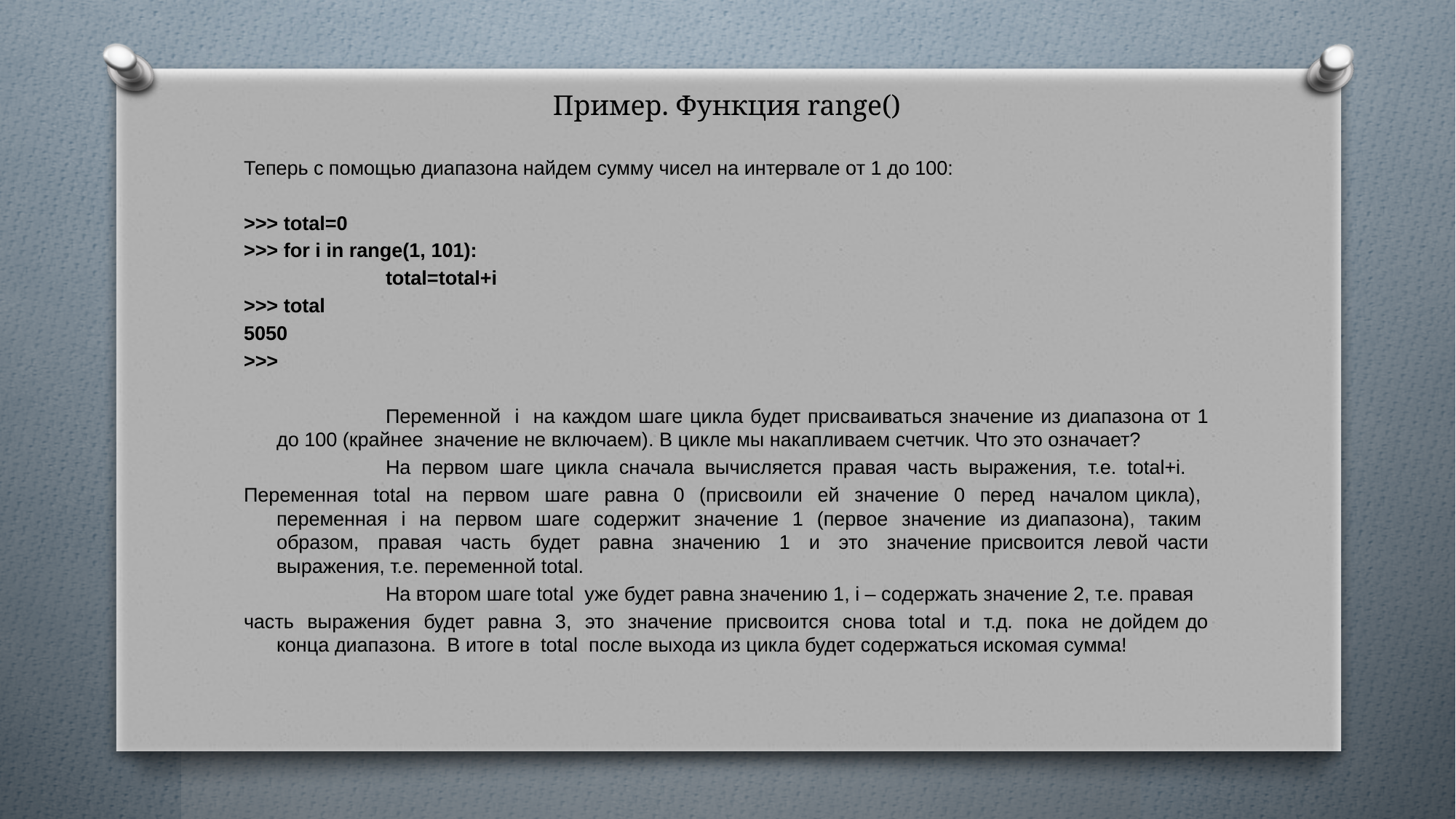

# Пример. Функция range()
Теперь с помощью диапазона найдем сумму чисел на интервале от 1 до 100:

>>> total=0
>>> for i in range(1, 101):
		total=total+i
>>> total
5050
>>>

		Переменной  i  на каждом шаге цикла будет присваиваться значение из диапазона от 1 до 100 (крайнее  значение не включаем). В цикле мы накапливаем счетчик. Что это означает?
		На  первом  шаге  цикла  сначала  вычисляется  правая  часть  выражения,  т.е.  total+i.
Переменная  total  на  первом  шаге  равна  0  (присвоили  ей  значение  0  перед  началом цикла),  переменная  i  на  первом  шаге  содержит  значение  1  (первое  значение  из диапазона),  таким  образом,  правая  часть  будет  равна  значению  1  и  это  значение присвоится левой части выражения, т.е. переменной total.
		На втором шаге total  уже будет равна значению 1, i – содержать значение 2, т.е. правая
часть  выражения  будет  равна  3,  это  значение  присвоится  снова  total  и  т.д.  пока  не дойдем до конца диапазона.  В итоге в  total  после выхода из цикла будет содержаться искомая сумма!